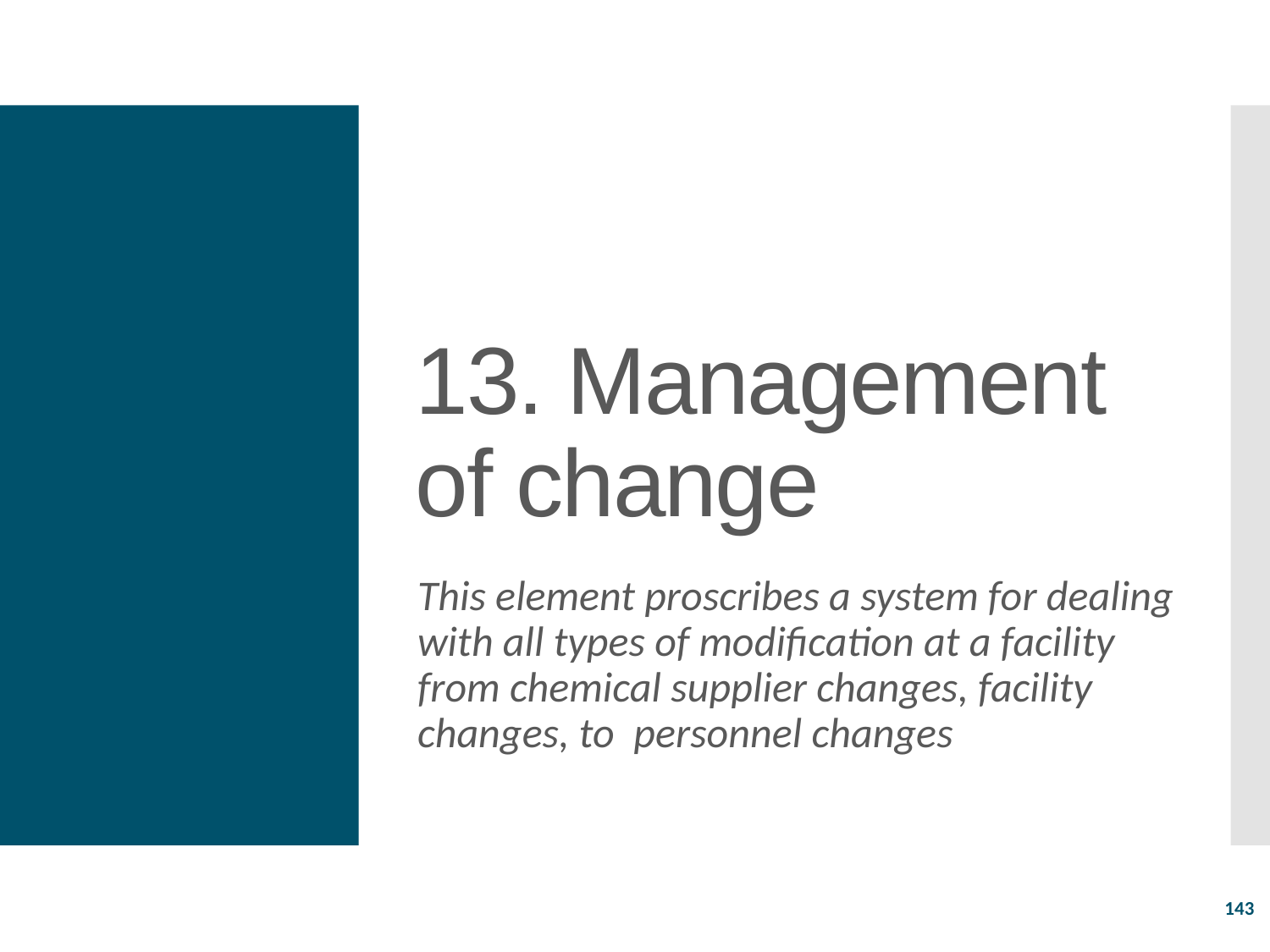

# 13. Management of change
This element proscribes a system for dealing with all types of modification at a facility from chemical supplier changes, facility changes, to  personnel changes
143